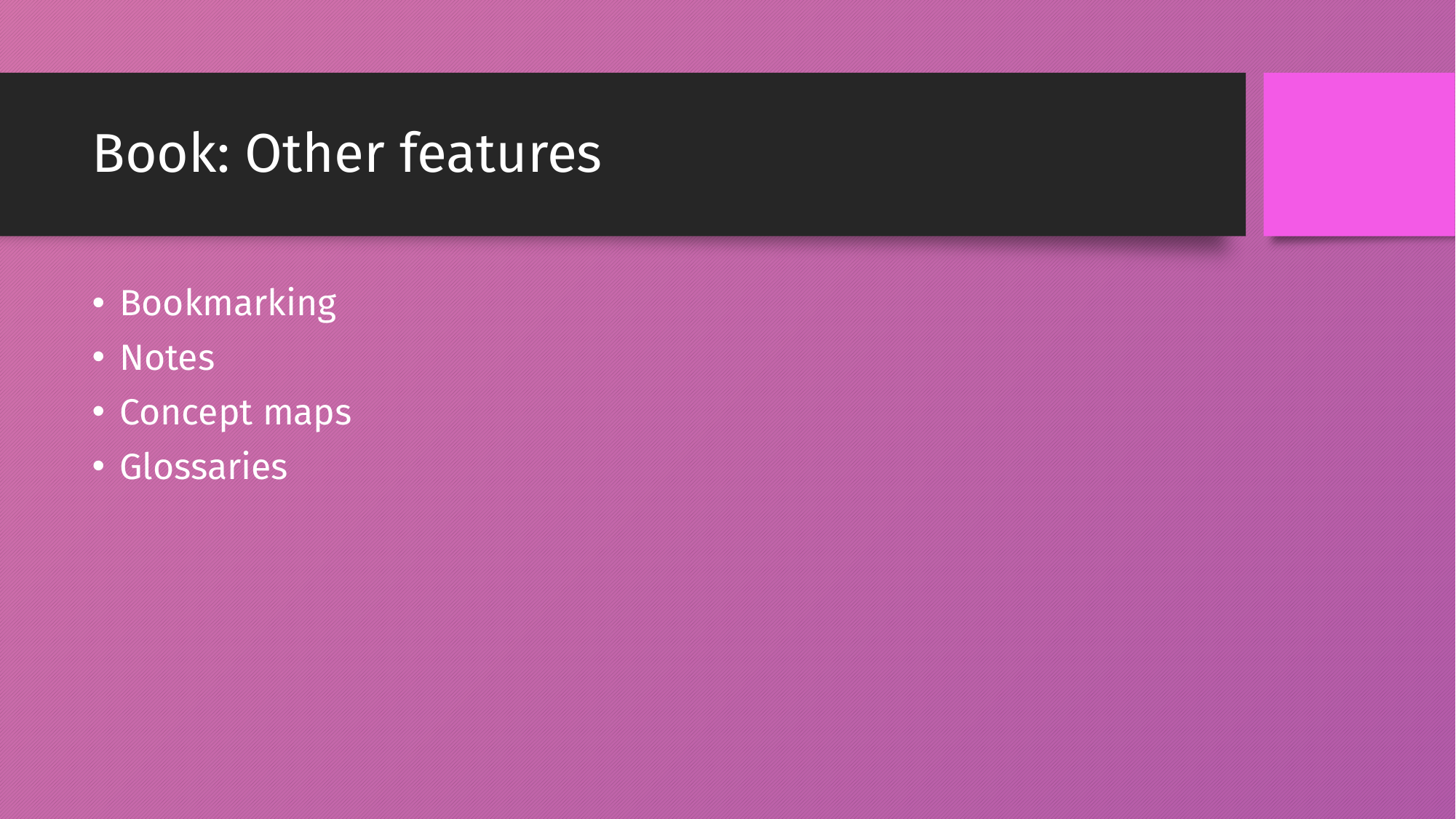

# Book: Other features
Bookmarking
Notes
Concept maps
Glossaries